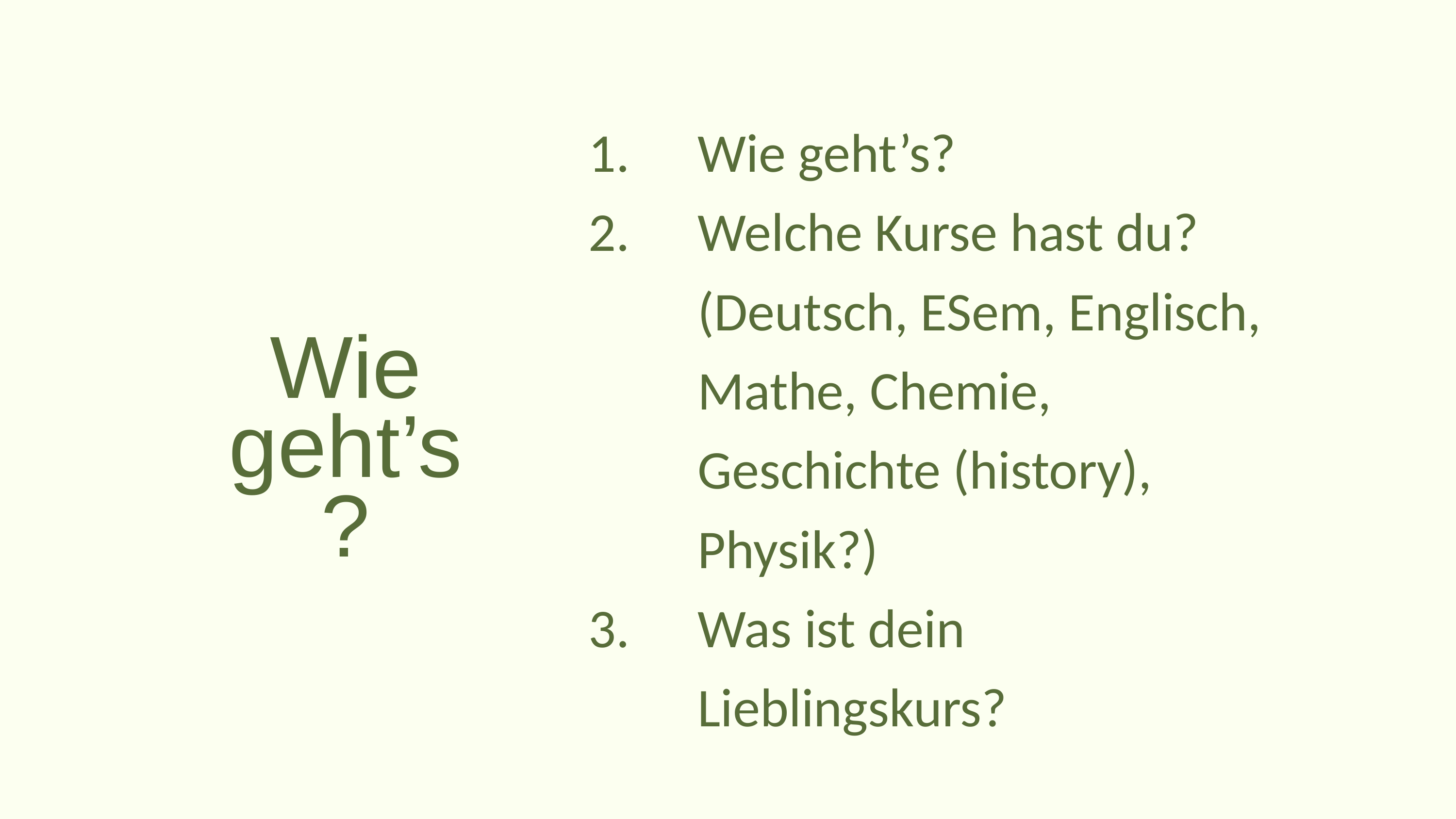

Wie geht’s?
Welche Kurse hast du? (Deutsch, ESem, Englisch, Mathe, Chemie, Geschichte (history), Physik?)
Was ist dein Lieblingskurs?
Wie geht’s?